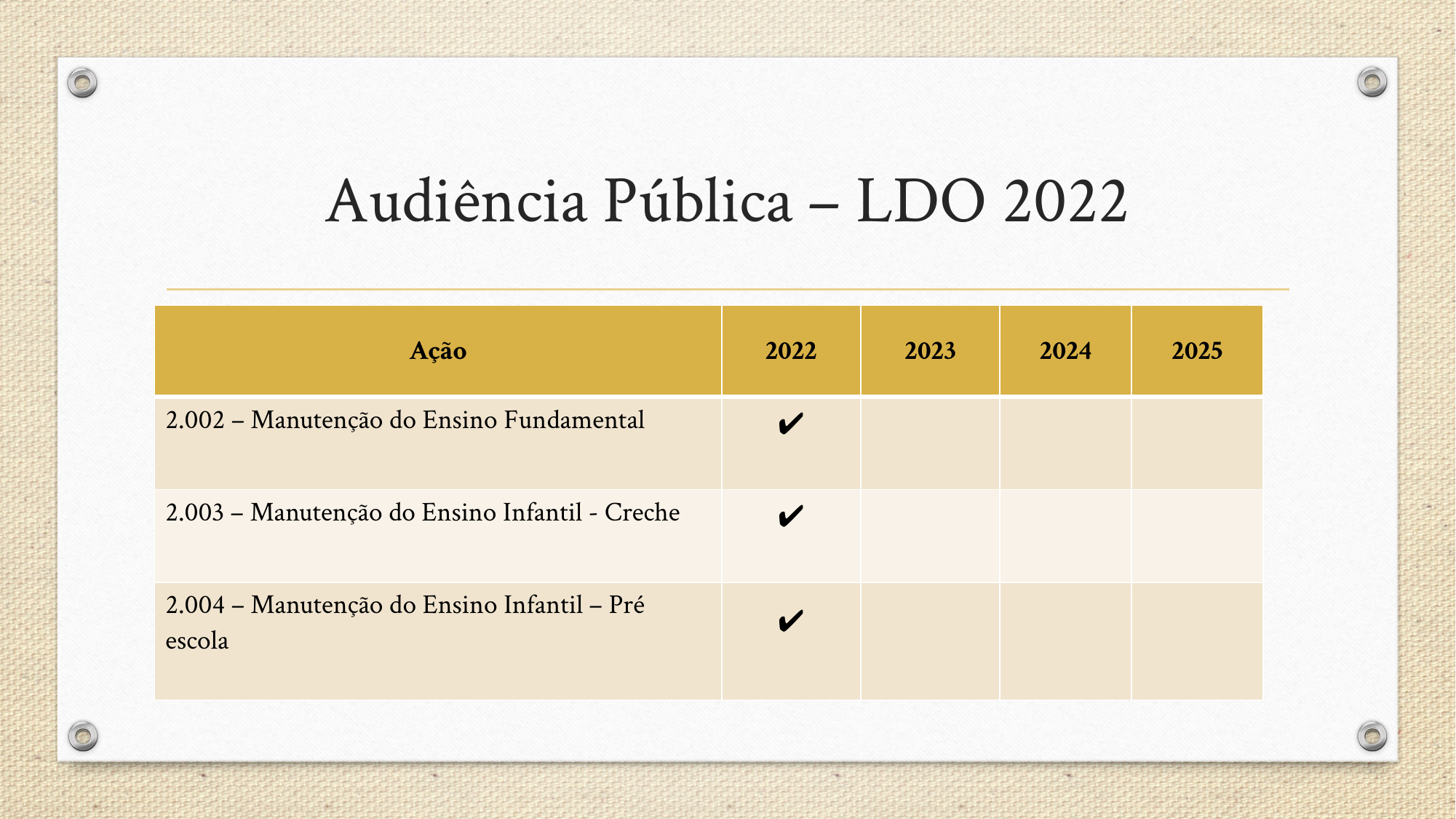

# Audiência Pública – LDO 2022
| Ação | 2022 | 2023 | 2024 | 2025 |
| --- | --- | --- | --- | --- |
| 2.002 – Manutenção do Ensino Fundamental | ✔ |  |  |  |
| 2.003 – Manutenção do Ensino Infantil - Creche | ✔ |  |  |  |
| 2.004 – Manutenção do Ensino Infantil – Pré escola | ✔ |  |  |  |